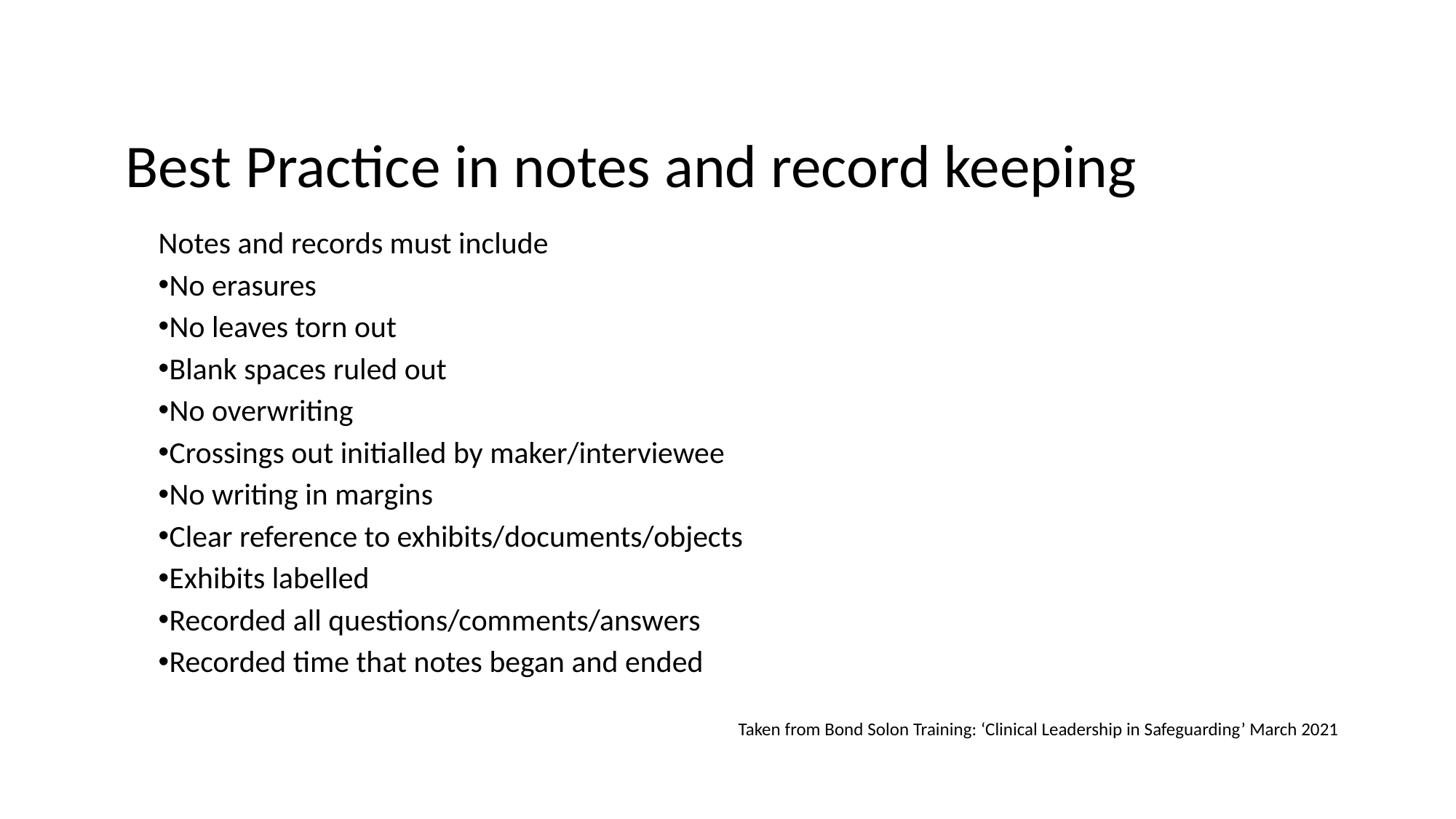

# Best Practice in notes and record keeping
Notes and records must include
No erasures
No leaves torn out
Blank spaces ruled out
No overwriting
Crossings out initialled by maker/interviewee
No writing in margins
Clear reference to exhibits/documents/objects
Exhibits labelled
Recorded all questions/comments/answers
Recorded time that notes began and ended
Taken from Bond Solon Training: ‘Clinical Leadership in Safeguarding’ March 2021